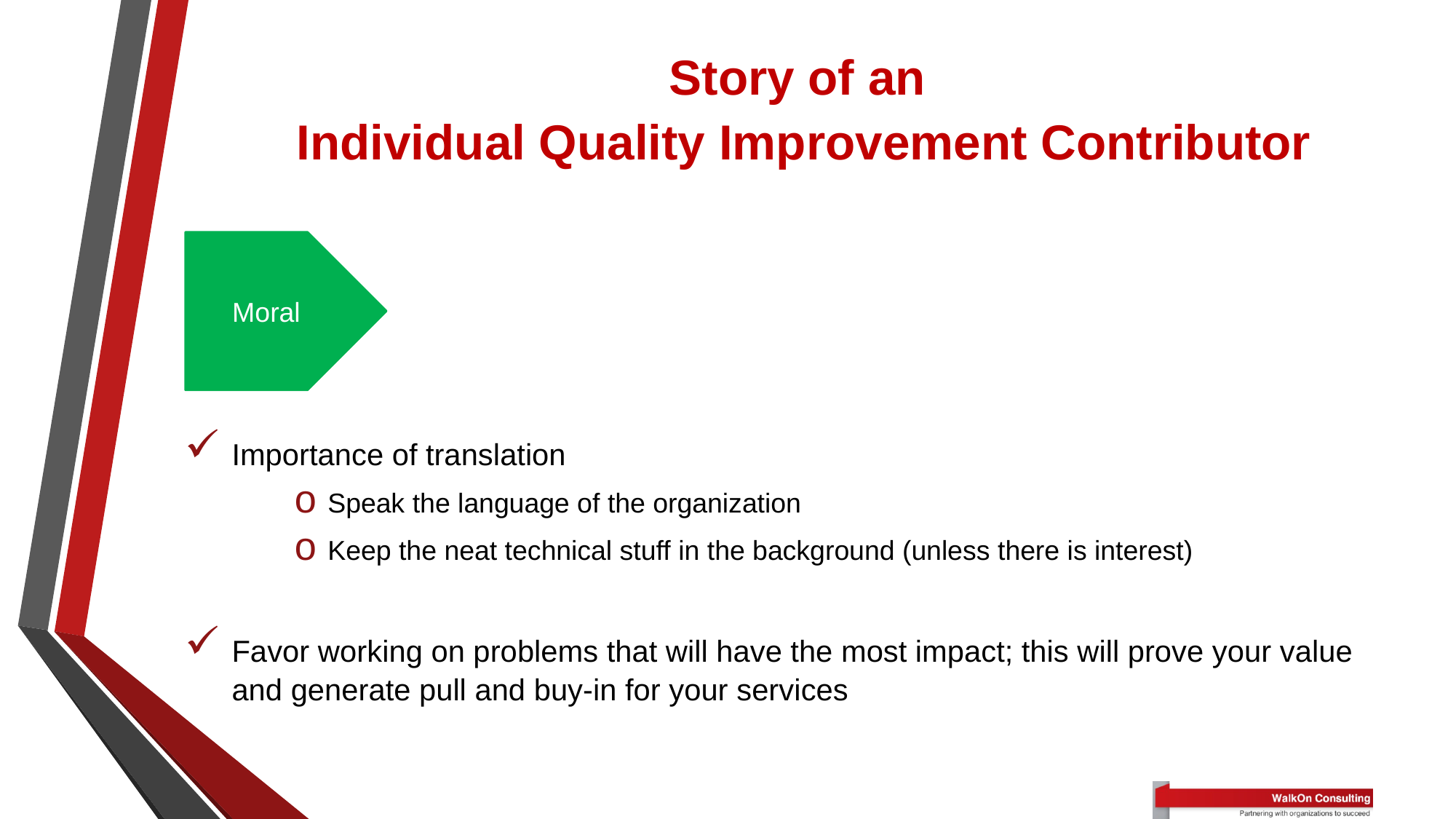

Story of an
Individual Quality Improvement Contributor
Importance of translation
Speak the language of the organization
Keep the neat technical stuff in the background (unless there is interest)

Favor working on problems that will have the most impact; this will prove your value and generate pull and buy-in for your services
Moral